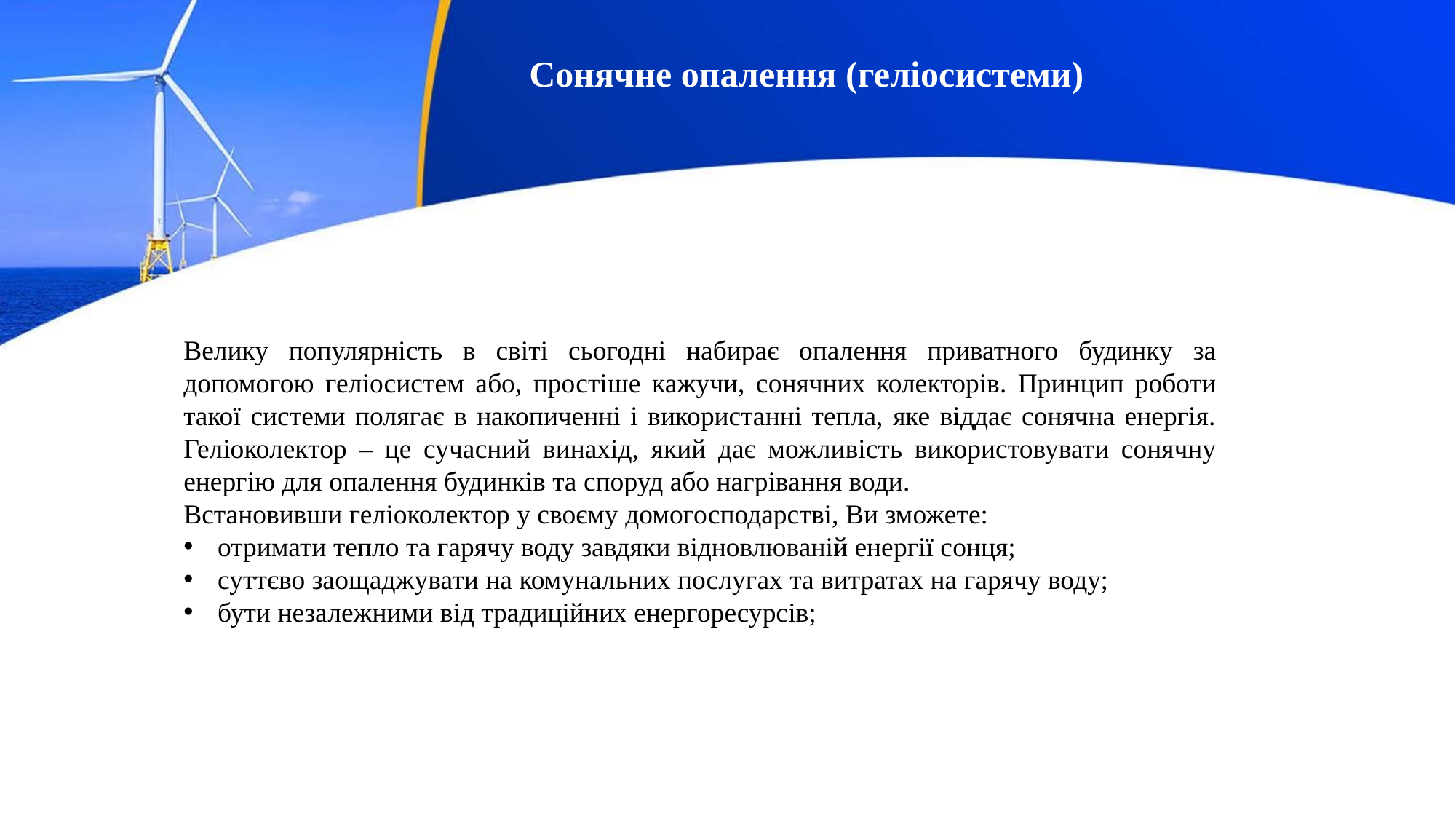

Сонячне опалення (геліосистеми)
Велику популярність в світі сьогодні набирає опалення приватного будинку за допомогою геліосистем або, простіше кажучи, сонячних колекторів. Принцип роботи такої системи полягає в накопиченні і використанні тепла, яке віддає сонячна енергія. Геліоколектор – це сучасний винахід, який дає можливість використовувати сонячну енергію для опалення будинків та споруд або нагрівання води.
Встановивши геліоколектор у своєму домогосподарстві, Ви зможете:
отримати тепло та гарячу воду завдяки відновлюваній енергії сонця;
суттєво заощаджувати на комунальних послугах та витратах на гарячу воду;
бути незалежними від традиційних енергоресурсів;